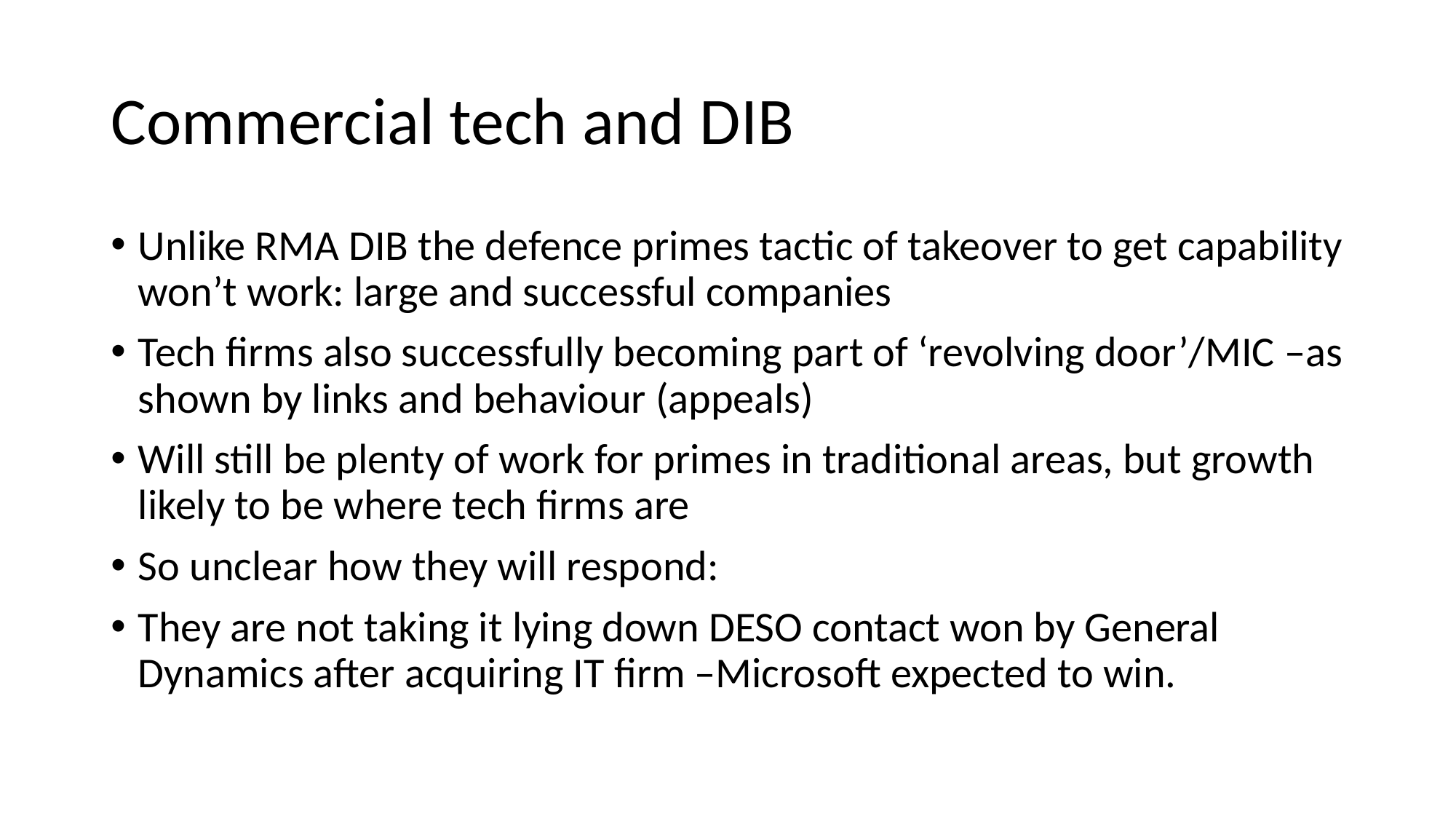

# Commercial tech and DIB
Unlike RMA DIB the defence primes tactic of takeover to get capability won’t work: large and successful companies
Tech firms also successfully becoming part of ‘revolving door’/MIC –as shown by links and behaviour (appeals)
Will still be plenty of work for primes in traditional areas, but growth likely to be where tech firms are
So unclear how they will respond:
They are not taking it lying down DESO contact won by General Dynamics after acquiring IT firm –Microsoft expected to win.